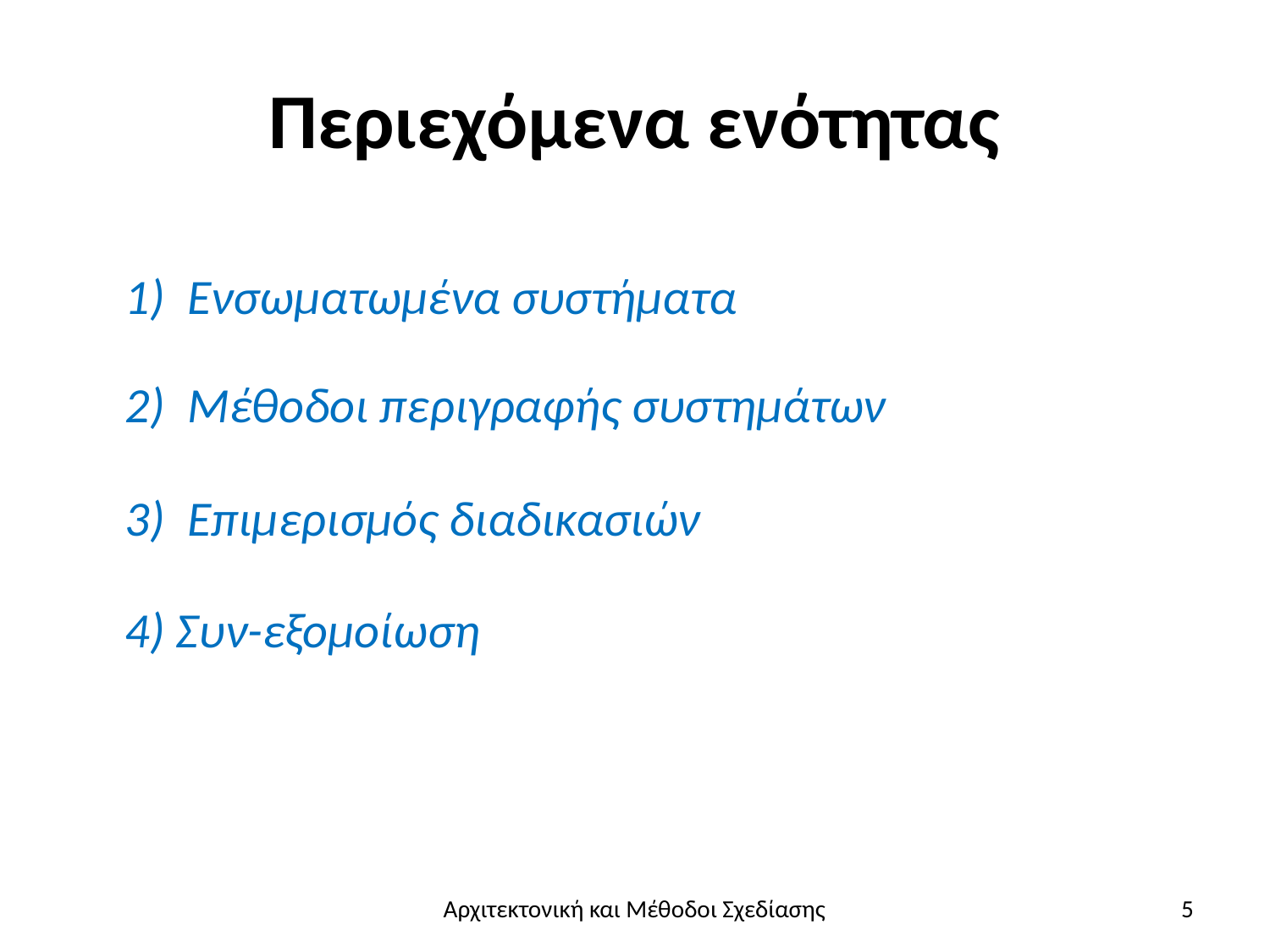

# Περιεχόμενα ενότητας
1)  Ενσωματωμένα συστήματα
2)  Μέθοδοι περιγραφής συστημάτων
3)  Επιμερισμός διαδικασιών
4) Συν-εξομοίωση
Αρχιτεκτονική και Μέθοδοι Σχεδίασης
5